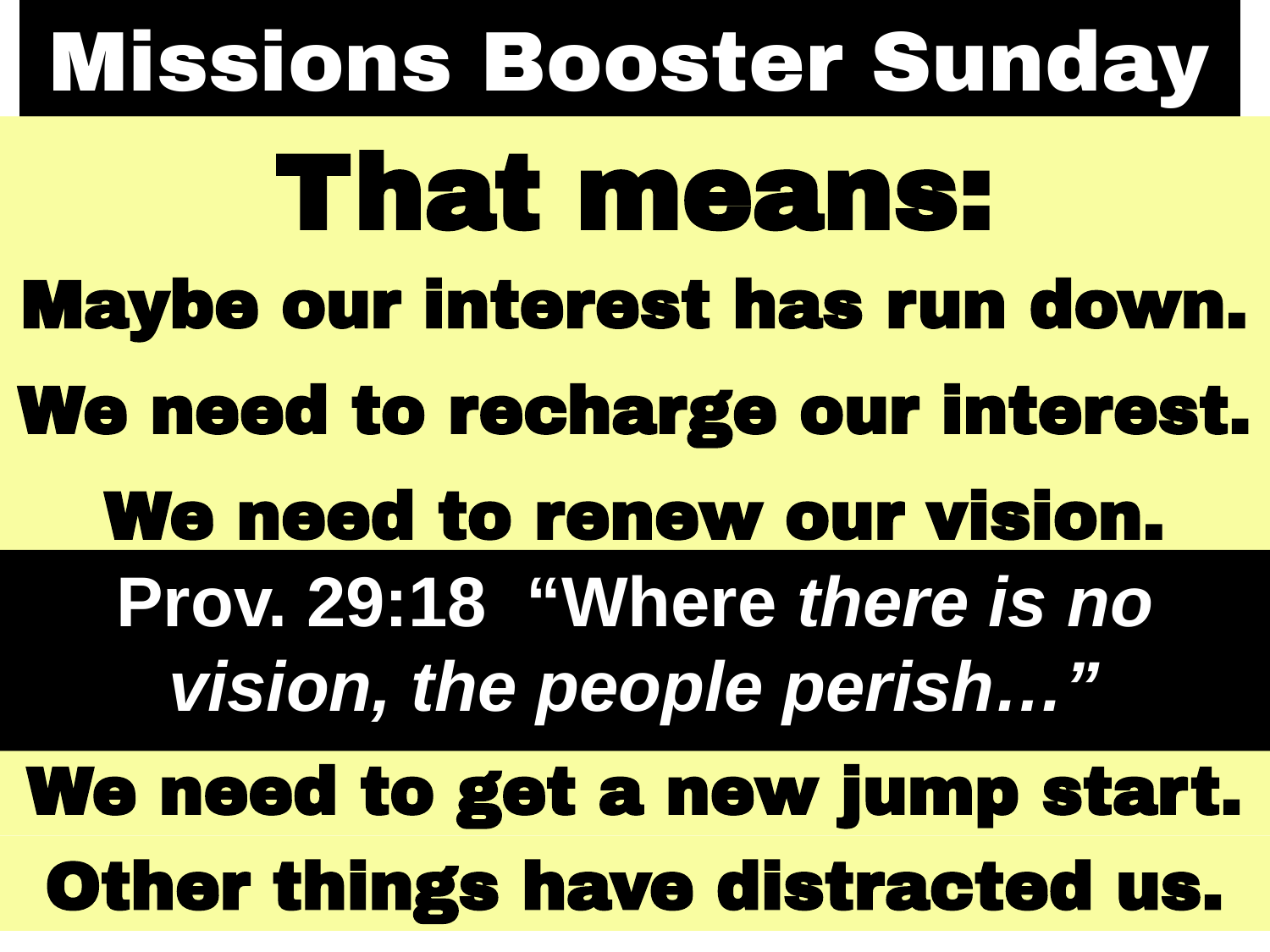

Missions Booster Sunday
That means:

Maybe our interest has run down.

We need to recharge our interest.

We need to renew our vision.

Prov. 29:18  “Where there is no vision, the people perish…”
We need to focus on
what is most important in life.
We need to get a new jump start.
Other things have distracted us.